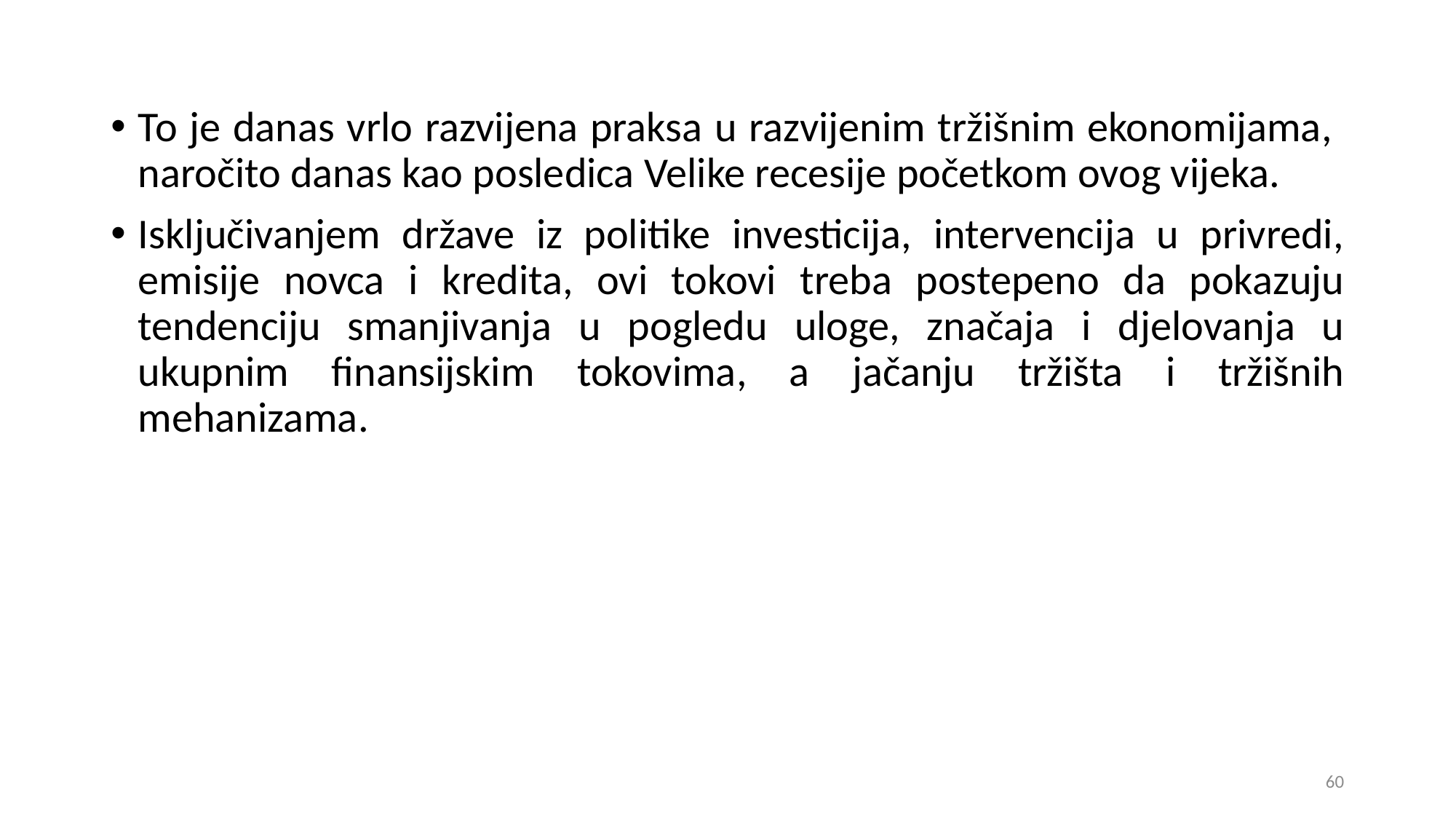

To je danas vrlo razvijena praksa u razvijenim tržišnim ekonomijama,  naročito danas kao posledica Velike recesije početkom ovog vijeka.
Isključivanjem države iz politike investicija, intervencija u privredi, emisije novca i kredita, ovi tokovi treba postepeno da pokazuju tendenciju smanjivanja u pogledu uloge, značaja i djelovanja u ukupnim finansijskim tokovima, a jačanju tržišta i tržišnih mehanizama.
60